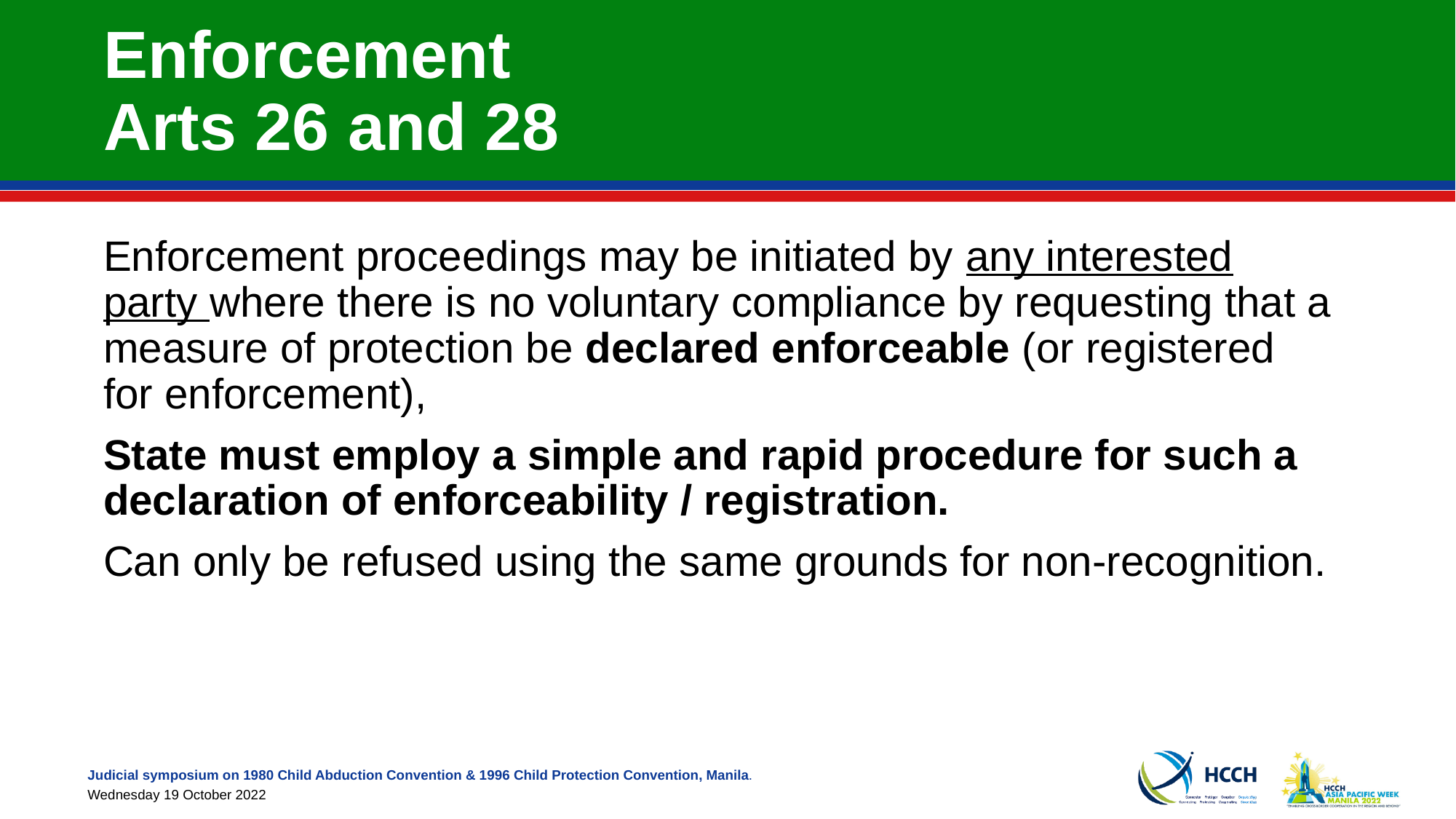

# Enforcement Arts 26 and 28
Enforcement proceedings may be initiated by any interested party where there is no voluntary compliance by requesting that a measure of protection be declared enforceable (or registered for enforcement),
State must employ a simple and rapid procedure for such a declaration of enforceability / registration.
Can only be refused using the same grounds for non-recognition.